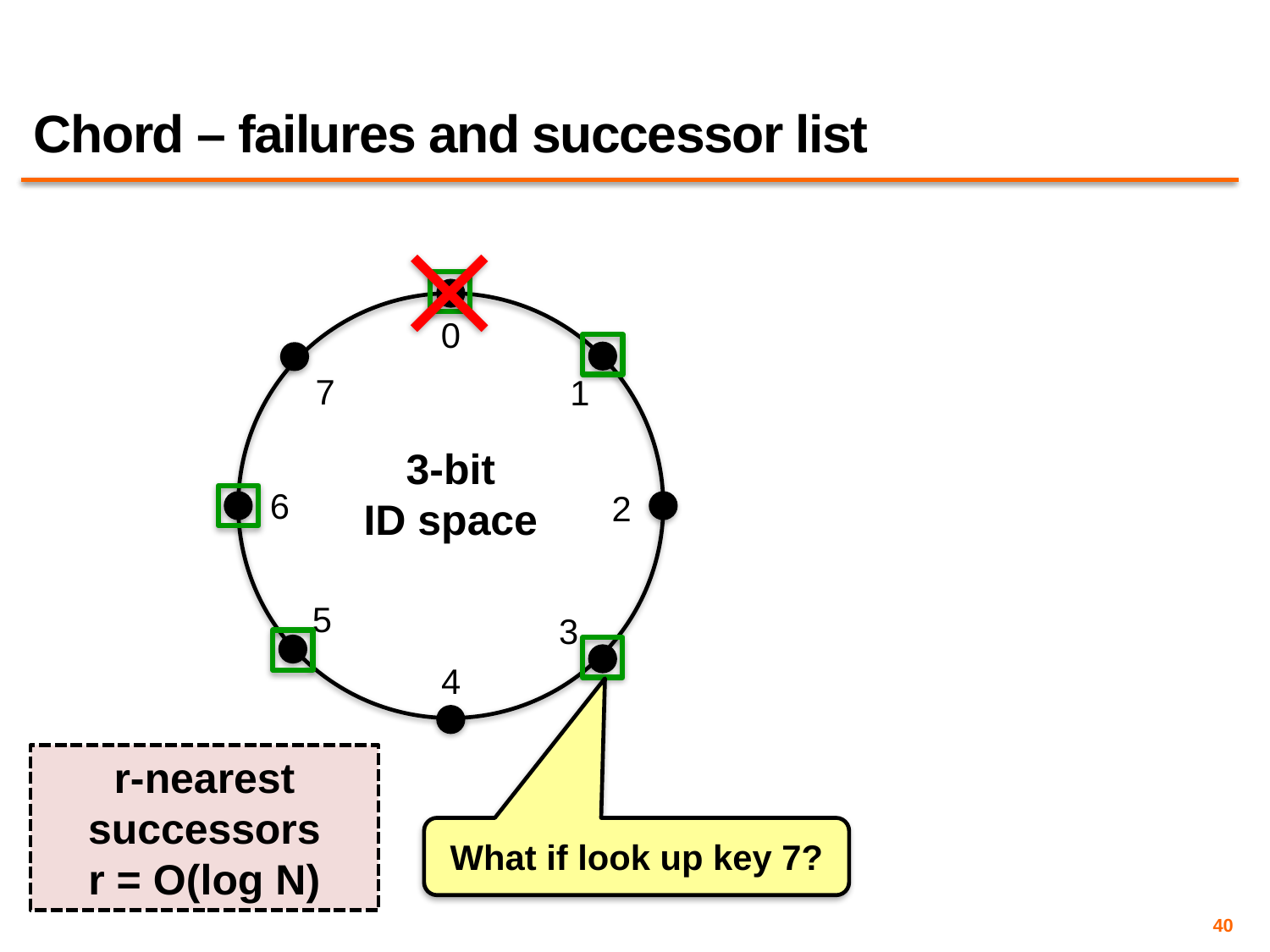

# Chord – failures and successor list

0

7
1
3-bit
ID space
6
2

5
3

4

What if look up key 7?
r-nearest
successors
r = O(log N)
40